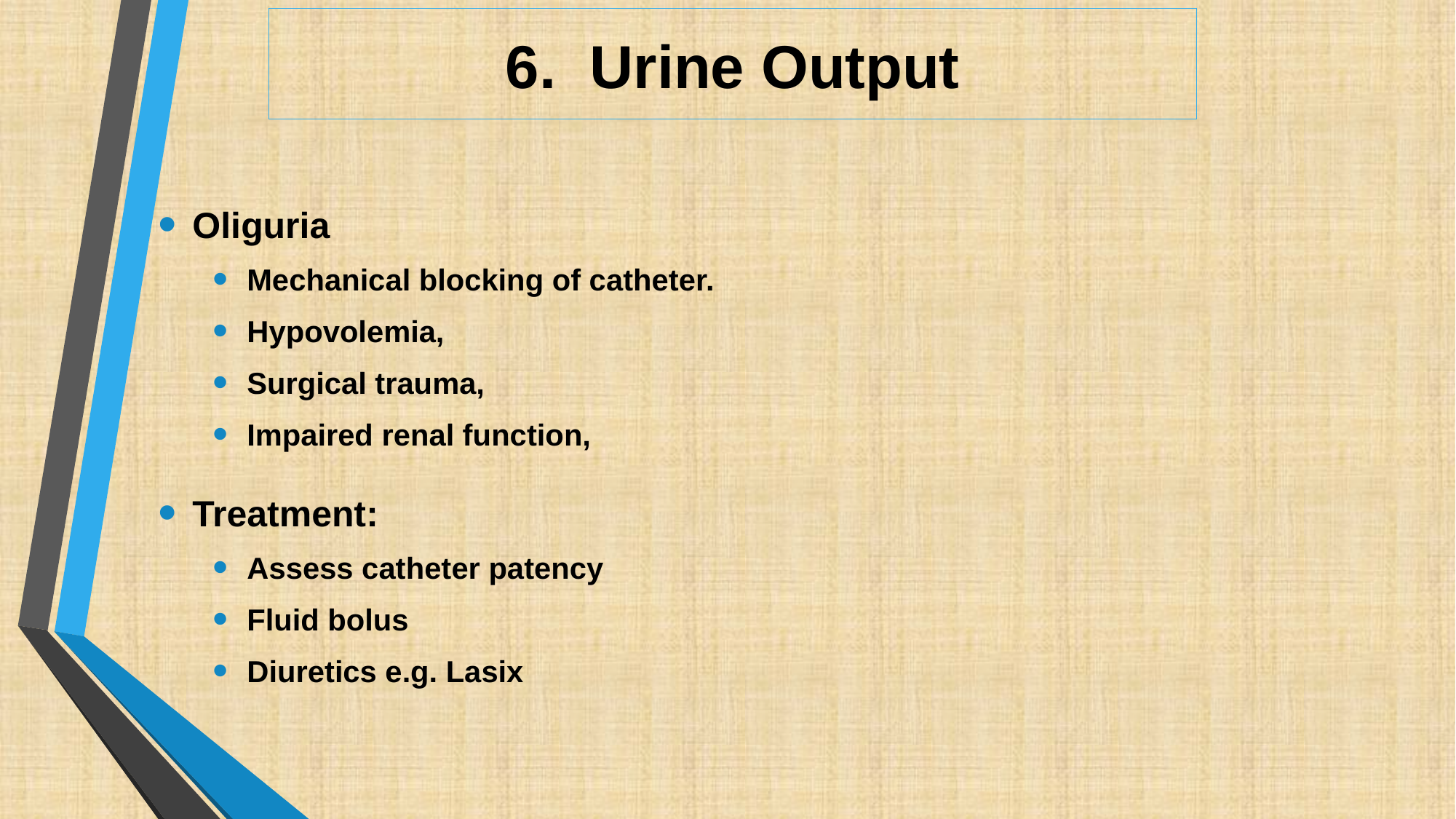

# 6.  Urine Output
Oliguria
Mechanical blocking of catheter.
Hypovolemia,
Surgical trauma,
Impaired renal function,
Treatment:
Assess catheter patency
Fluid bolus
Diuretics e.g. Lasix